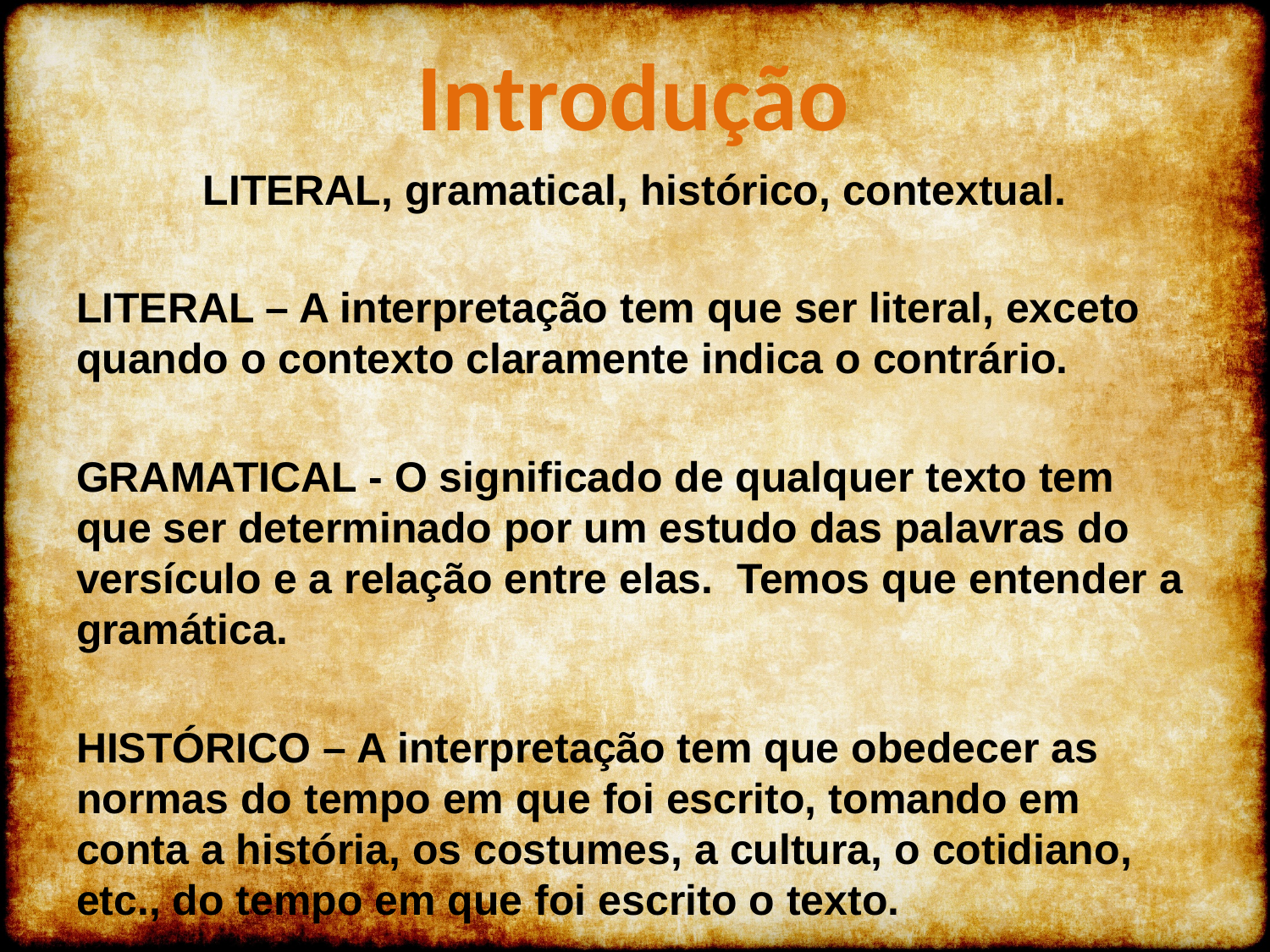

Introdução
LITERAL, gramatical, histórico, contextual.

LITERAL – A interpretação tem que ser literal, exceto quando o contexto claramente indica o contrário.

GRAMATICAL - O significado de qualquer texto tem que ser determinado por um estudo das palavras do versículo e a relação entre elas.  Temos que entender a gramática.

HISTÓRICO – A interpretação tem que obedecer as normas do tempo em que foi escrito, tomando em conta a história, os costumes, a cultura, o cotidiano, etc., do tempo em que foi escrito o texto.